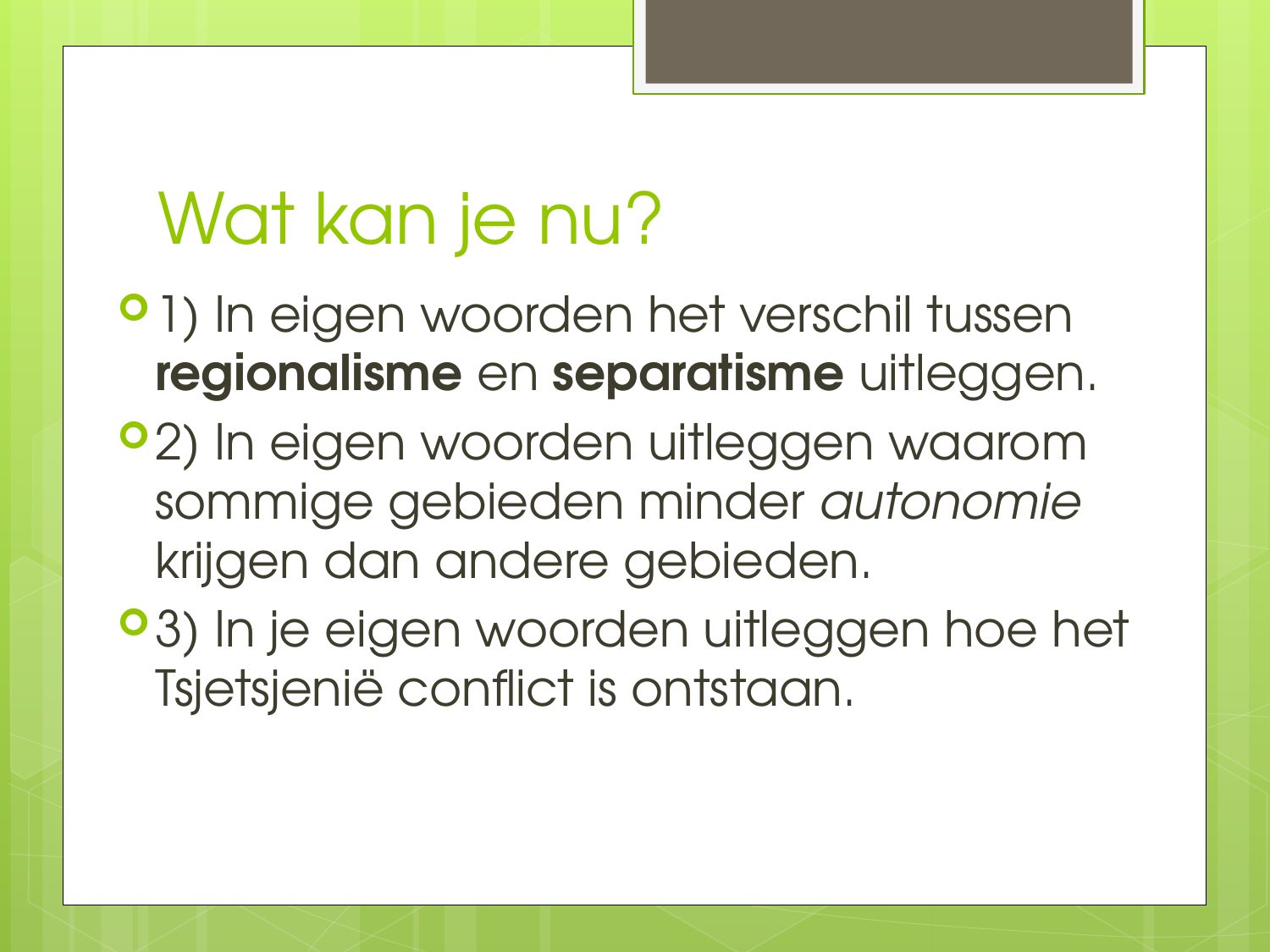

# Wat kan je nu?
1) In eigen woorden het verschil tussen regionalisme en separatisme uitleggen.
2) In eigen woorden uitleggen waarom sommige gebieden minder autonomie krijgen dan andere gebieden.
3) In je eigen woorden uitleggen hoe het Tsjetsjenië conflict is ontstaan.